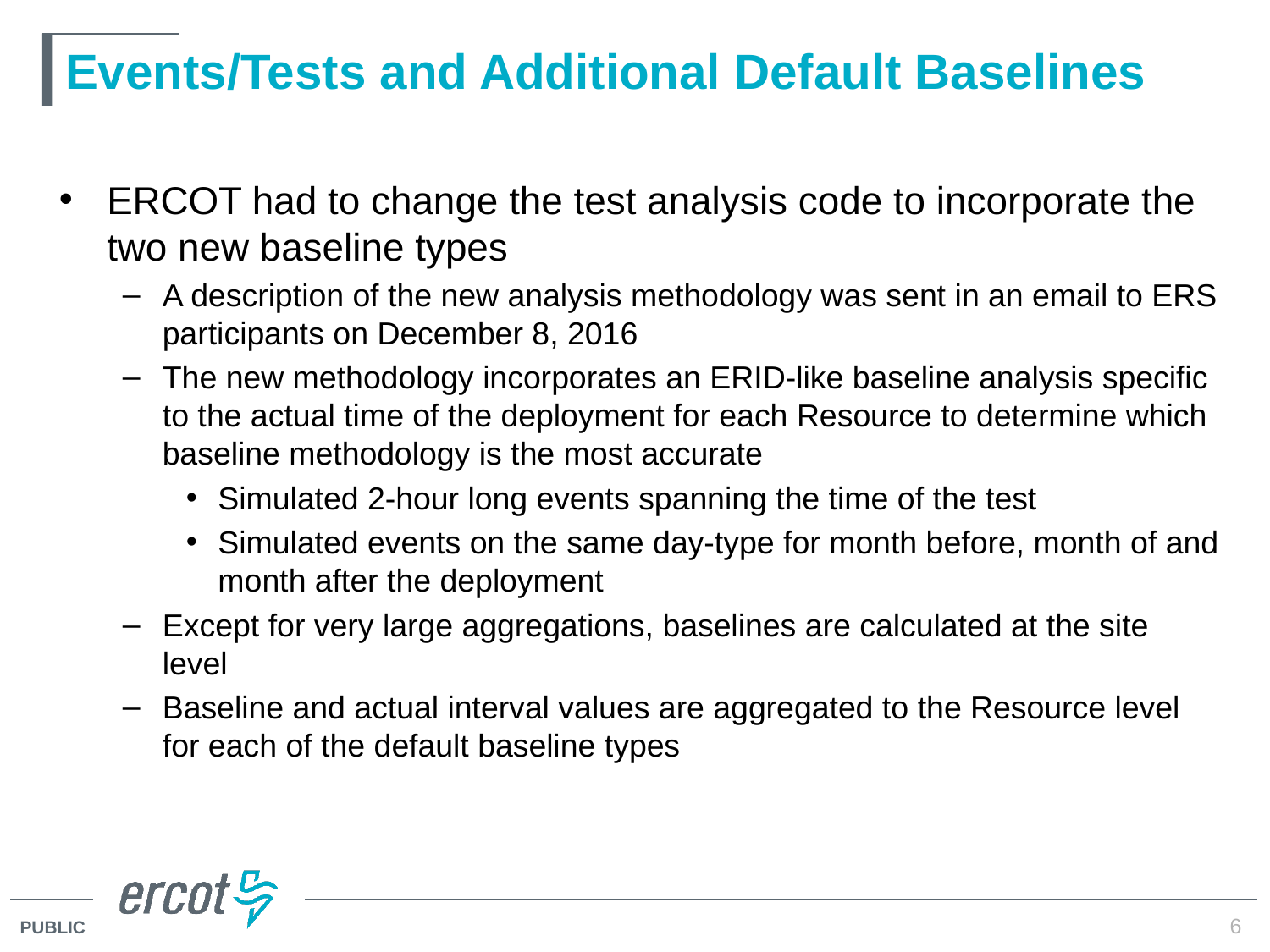

# Events/Tests and Additional Default Baselines
ERCOT had to change the test analysis code to incorporate the two new baseline types
A description of the new analysis methodology was sent in an email to ERS participants on December 8, 2016
The new methodology incorporates an ERID-like baseline analysis specific to the actual time of the deployment for each Resource to determine which baseline methodology is the most accurate
Simulated 2-hour long events spanning the time of the test
Simulated events on the same day-type for month before, month of and month after the deployment
Except for very large aggregations, baselines are calculated at the site level
Baseline and actual interval values are aggregated to the Resource level for each of the default baseline types

6